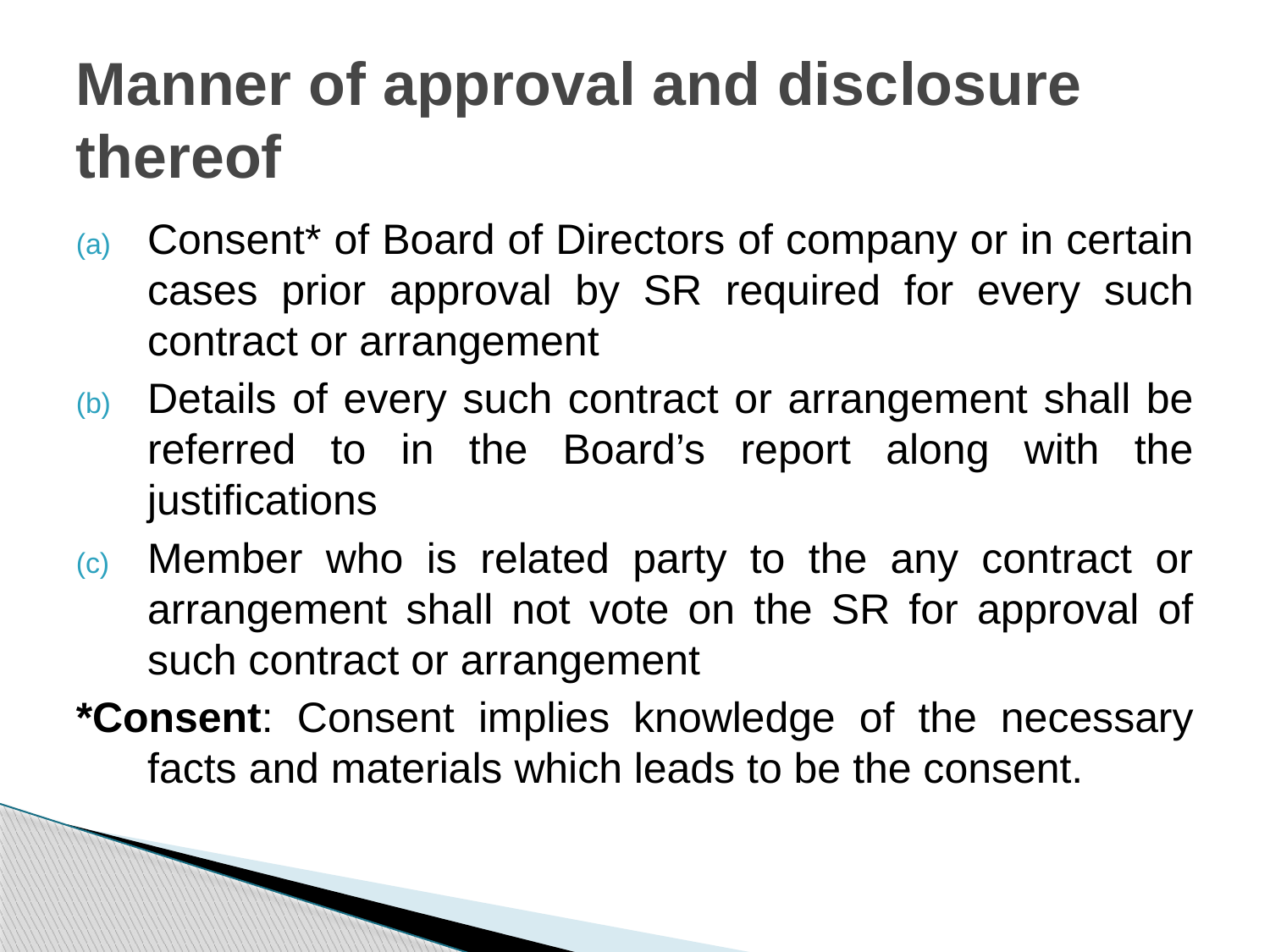

# Manner of approval and disclosure thereof
Consent* of Board of Directors of company or in certain cases prior approval by SR required for every such contract or arrangement
Details of every such contract or arrangement shall be referred to in the Board’s report along with the justifications
Member who is related party to the any contract or arrangement shall not vote on the SR for approval of such contract or arrangement
*Consent: Consent implies knowledge of the necessary facts and materials which leads to be the consent.